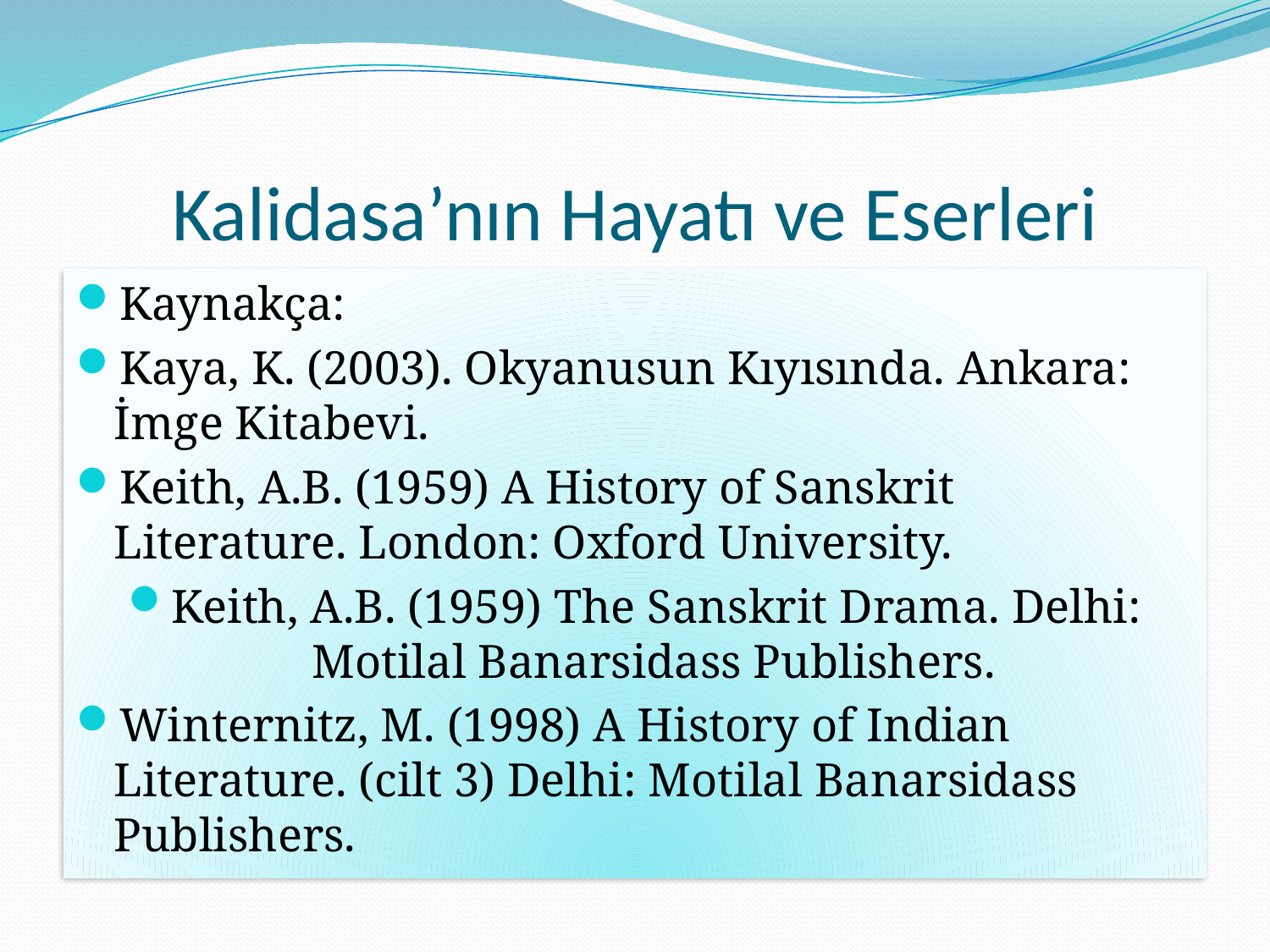

# Kalidasa’nın Hayatı ve Eserleri
Kaynakça:
Kaya, K. (2003). Okyanusun Kıyısında. Ankara: İmge Kitabevi.
Keith, A.B. (1959) A History of Sanskrit Literature. London: Oxford University.
Keith, A.B. (1959) The Sanskrit Drama. Delhi: Motilal Banarsidass Publishers.
Winternitz, M. (1998) A History of Indian Literature. (cilt 3) Delhi: Motilal Banarsidass Publishers.